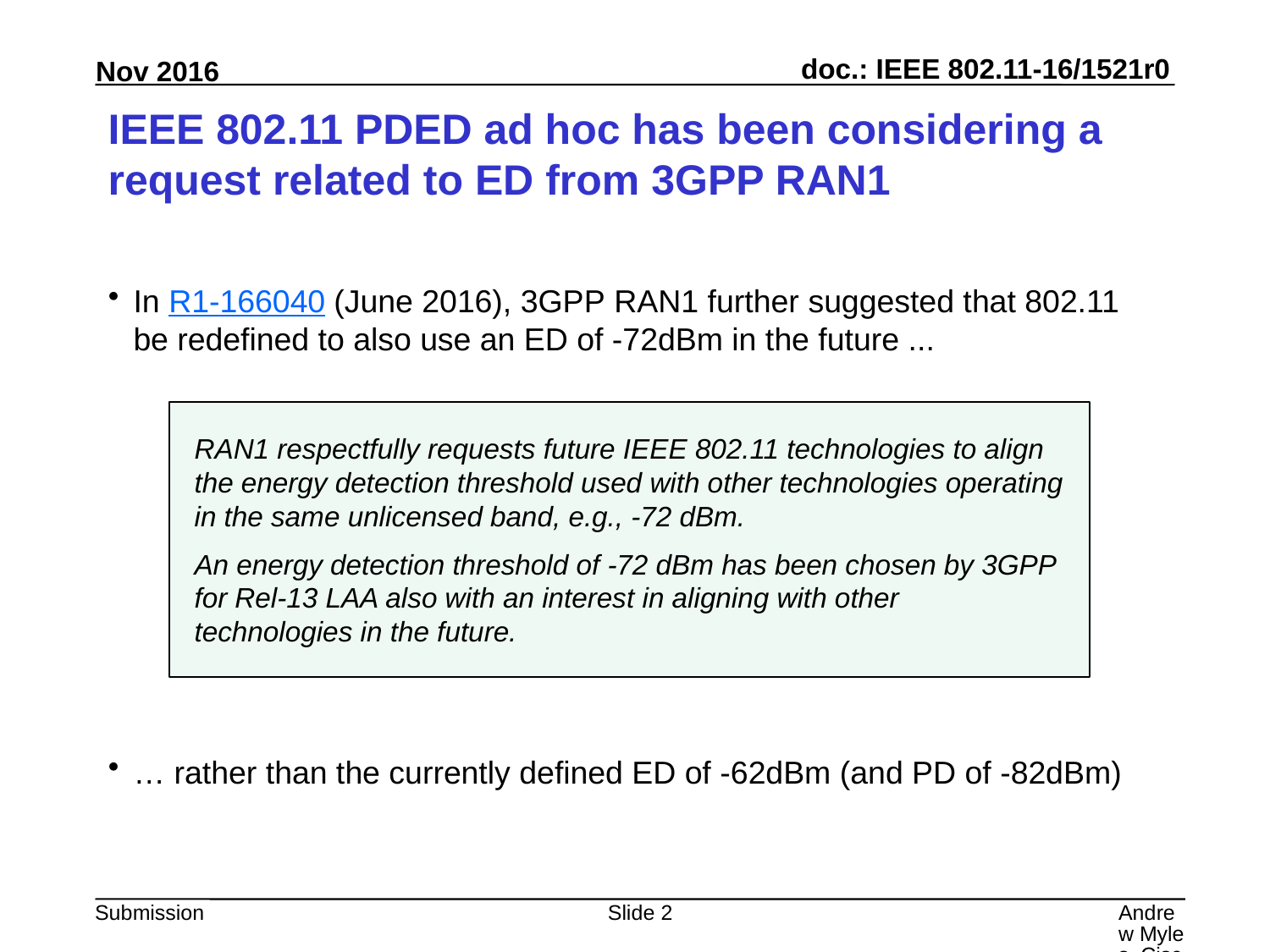

# IEEE 802.11 PDED ad hoc has been considering a request related to ED from 3GPP RAN1
In R1-166040 (June 2016), 3GPP RAN1 further suggested that 802.11 be redefined to also use an ED of -72dBm in the future ...

… rather than the currently defined ED of -62dBm (and PD of -82dBm)

RAN1 respectfully requests future IEEE 802.11 technologies to align the energy detection threshold used with other technologies operating in the same unlicensed band, e.g., -72 dBm.
An energy detection threshold of -72 dBm has been chosen by 3GPP for Rel-13 LAA also with an interest in aligning with other technologies in the future.
Slide 2
Andrew Myles, Cisco